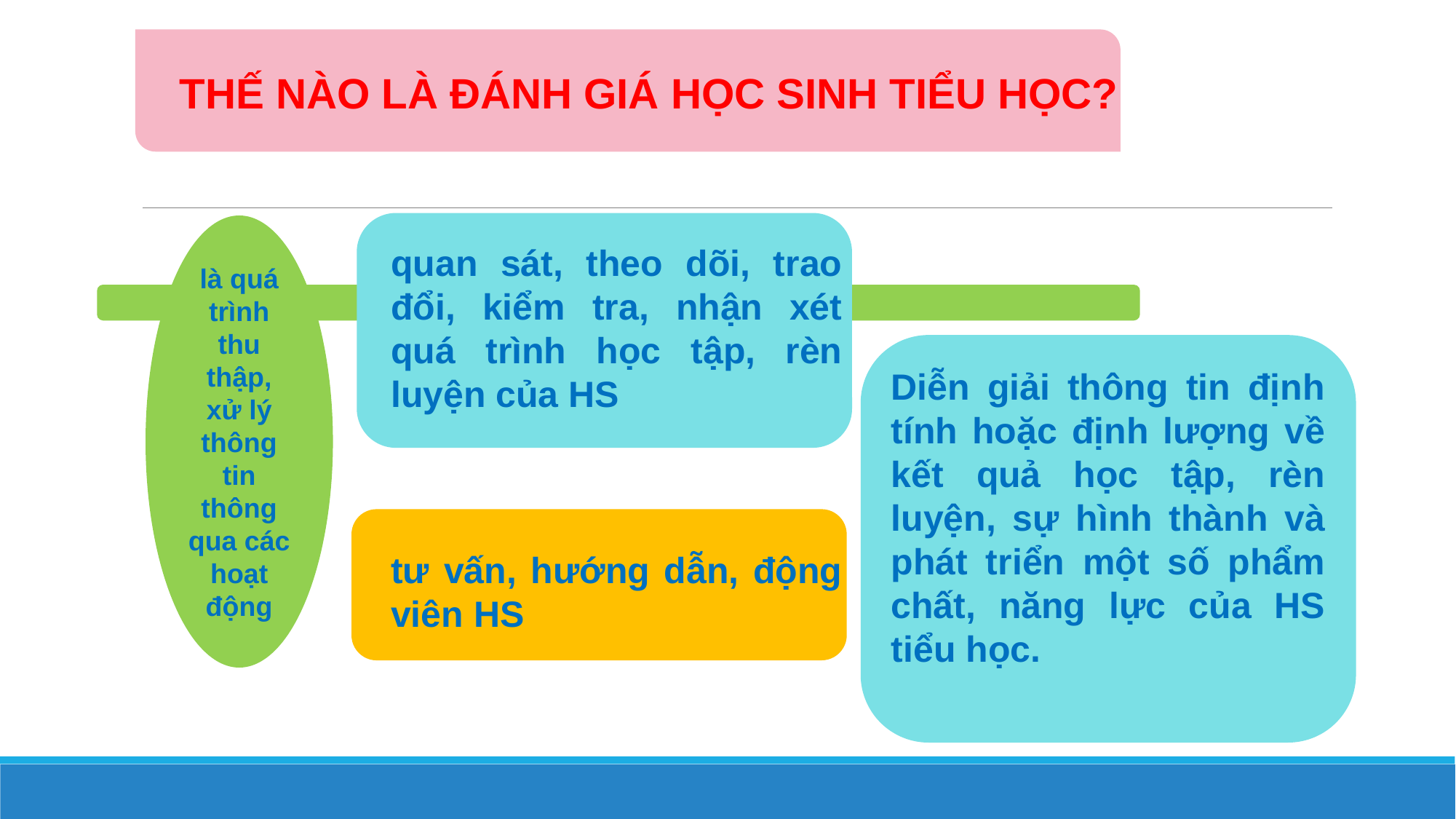

THẾ NÀO LÀ ĐÁNH GIÁ HỌC SINH TIỂU HỌC?

quan sát, theo dõi, trao đổi, kiểm tra, nhận xét quá trình học tập, rèn luyện của HS

là quá trình thu thập, xử lý thông tin thông qua các hoạt động

Diễn giải thông tin định tính hoặc định lượng về kết quả học tập, rèn luyện, sự hình thành và phát triển một số phẩm chất, năng lực của HS tiểu học.

tư vấn, hướng dẫn, động viên HS